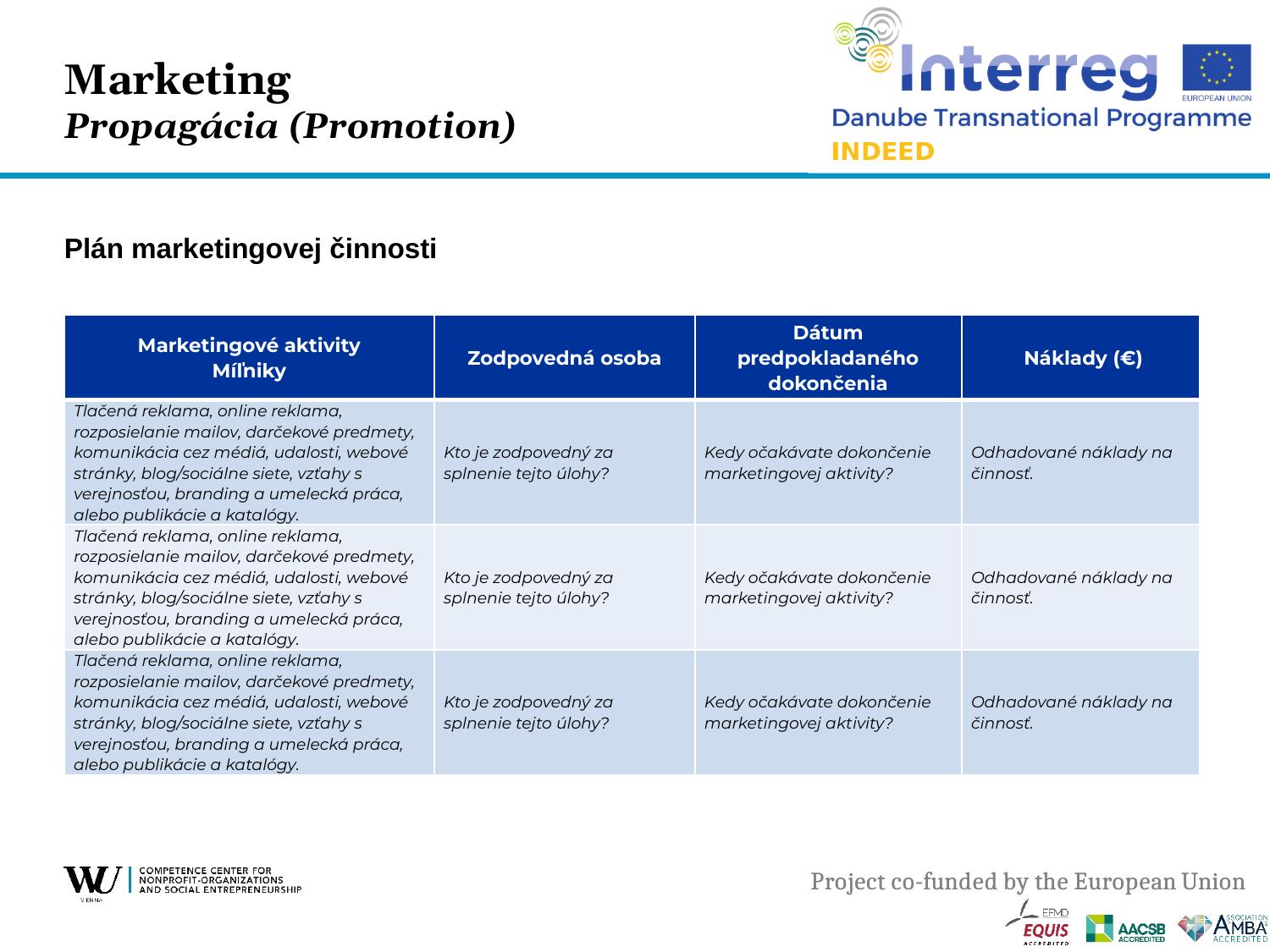

# Marketing Propagácia (Promotion)
Plán marketingovej činnosti

| Marketingové aktivity Míľniky | Zodpovedná osoba | Dátum predpokladaného dokončenia | Náklady (€) |
| --- | --- | --- | --- |
| Tlačená reklama, online reklama, rozposielanie mailov, darčekové predmety, komunikácia cez médiá, udalosti, webové stránky, blog/sociálne siete, vzťahy s verejnosťou, branding a umelecká práca, alebo publikácie a katalógy. | Kto je zodpovedný za splnenie tejto úlohy? | Kedy očakávate dokončenie marketingovej aktivity? | Odhadované náklady na činnosť. |
| Tlačená reklama, online reklama, rozposielanie mailov, darčekové predmety, komunikácia cez médiá, udalosti, webové stránky, blog/sociálne siete, vzťahy s verejnosťou, branding a umelecká práca, alebo publikácie a katalógy. | Kto je zodpovedný za splnenie tejto úlohy? | Kedy očakávate dokončenie marketingovej aktivity? | Odhadované náklady na činnosť. |
| Tlačená reklama, online reklama, rozposielanie mailov, darčekové predmety, komunikácia cez médiá, udalosti, webové stránky, blog/sociálne siete, vzťahy s verejnosťou, branding a umelecká práca, alebo publikácie a katalógy. | Kto je zodpovedný za splnenie tejto úlohy? | Kedy očakávate dokončenie marketingovej aktivity? | Odhadované náklady na činnosť. |